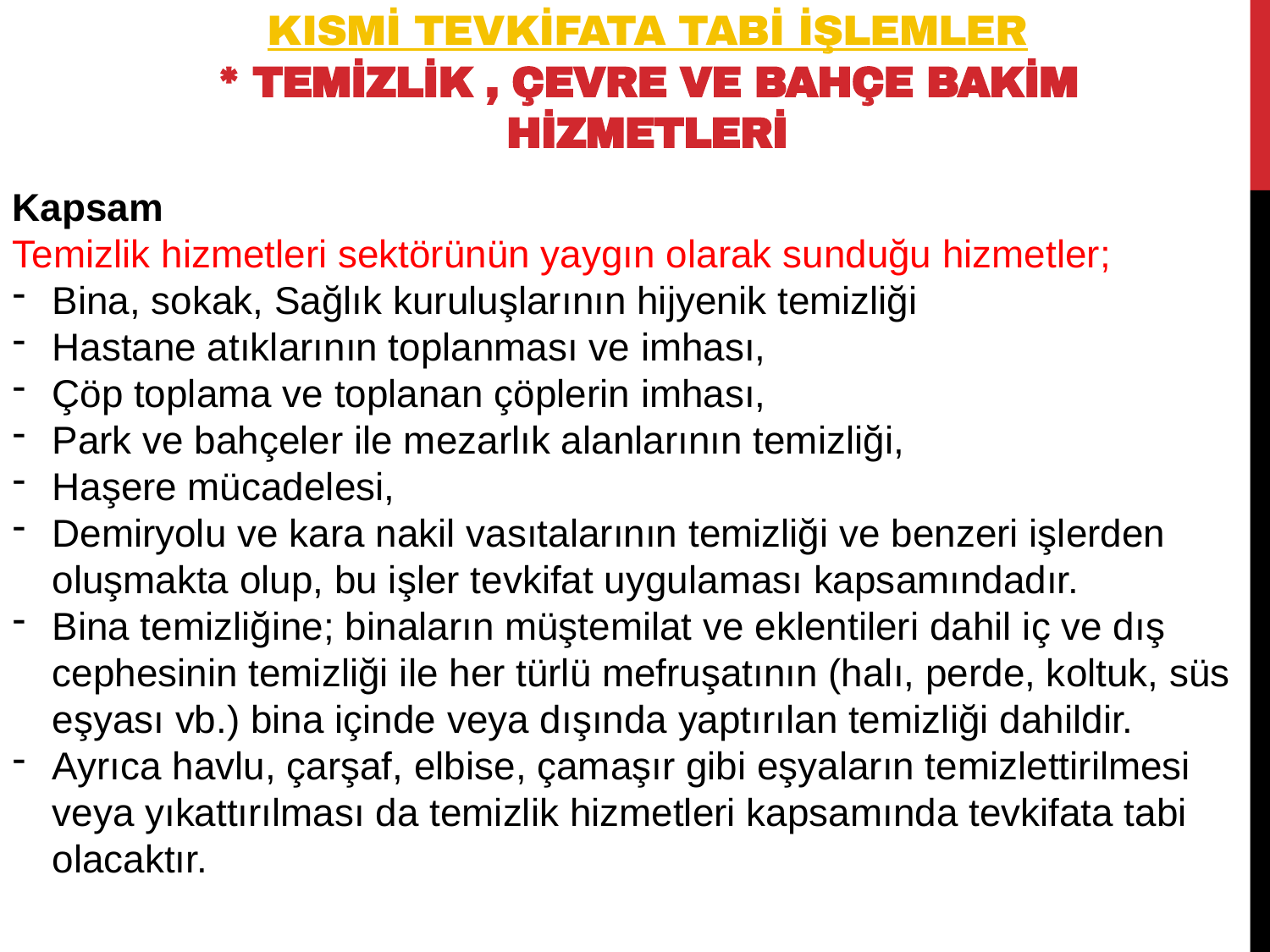

# KISMİ tevkifata tabi işlemler * Temizlik , çevre ve bahçe bakim hizmetleri
Kapsam
Temizlik hizmetleri sektörünün yaygın olarak sunduğu hizmetler;
Bina, sokak, Sağlık kuruluşlarının hijyenik temizliği
Hastane atıklarının toplanması ve imhası,
Çöp toplama ve toplanan çöplerin imhası,
Park ve bahçeler ile mezarlık alanlarının temizliği,
Haşere mücadelesi,
Demiryolu ve kara nakil vasıtalarının temizliği ve benzeri işlerden oluşmakta olup, bu işler tevkifat uygulaması kapsamındadır.
Bina temizliğine; binaların müştemilat ve eklentileri dahil iç ve dış cephesinin temizliği ile her türlü mefruşatının (halı, perde, koltuk, süs eşyası vb.) bina içinde veya dışında yaptırılan temizliği dahildir.
Ayrıca havlu, çarşaf, elbise, çamaşır gibi eşyaların temizlettirilmesi veya yıkattırılması da temizlik hizmetleri kapsamında tevkifata tabi olacaktır.